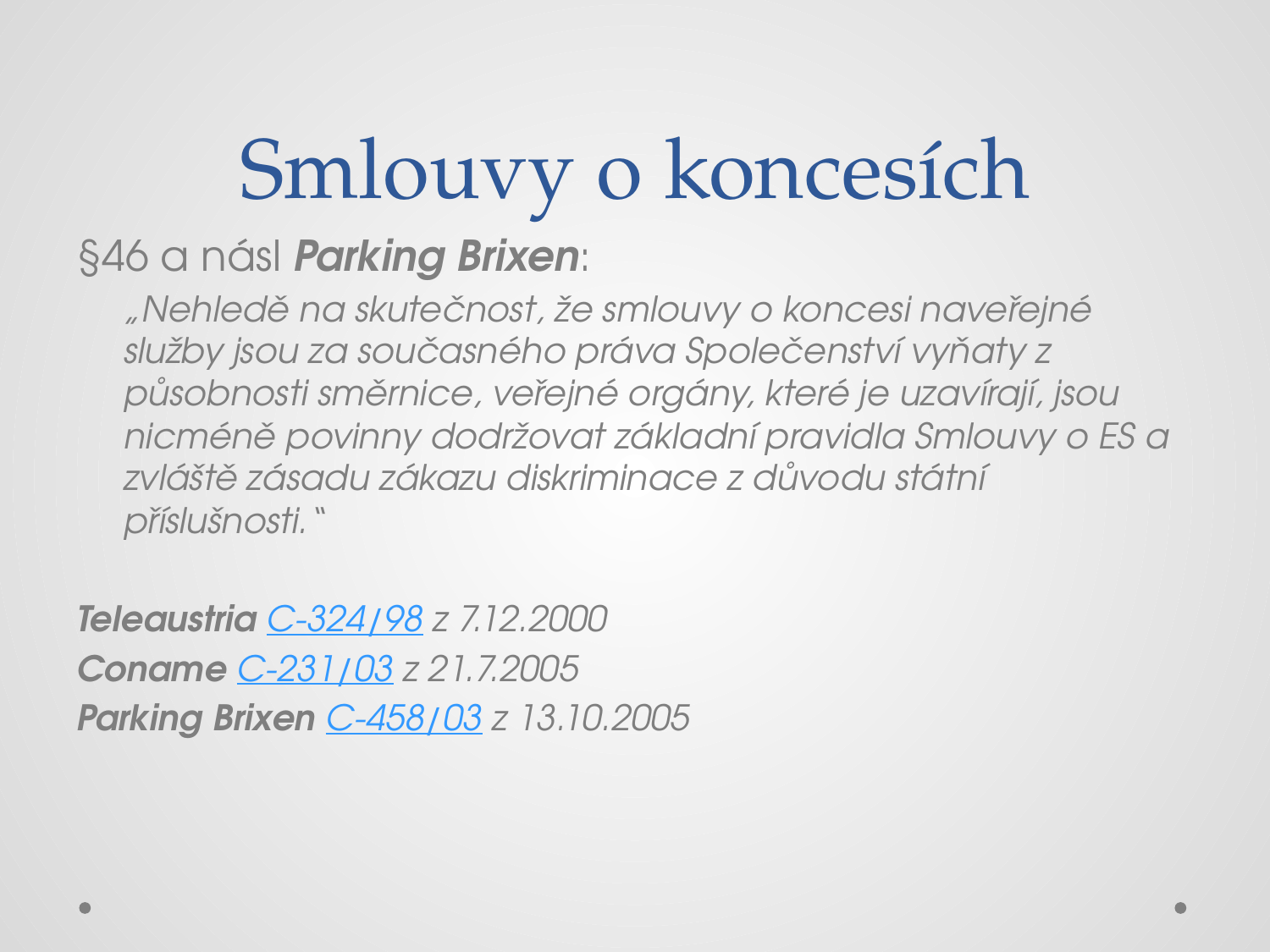

# Smlouvy o koncesích
§46 a násl Parking Brixen:
	„Nehledě na skutečnost, že smlouvy o koncesi naveřejné služby jsou za současného práva Společenství vyňaty z působnosti směrnice, veřejné orgány, které je uzavírají, jsou nicméně povinny dodržovat základní pravidla Smlouvy o ES a zvláště zásadu zákazu diskriminace z důvodu státní příslušnosti.“

Teleaustria C-324/98 z 7.12.2000
Coname C-231/03 z 21.7.2005
Parking Brixen C-458/03 z 13.10.2005